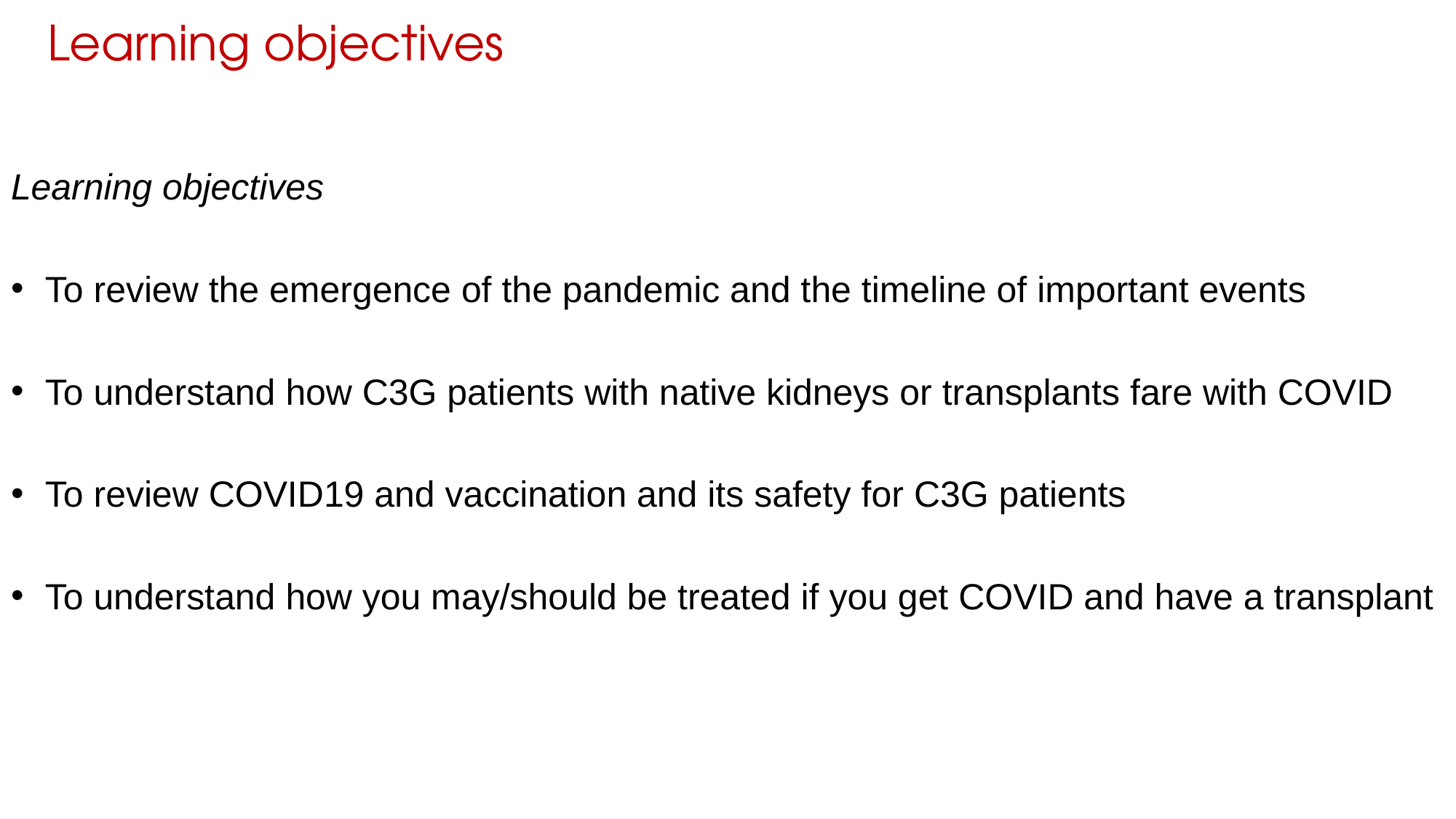

# Learning objectives
Learning objectives
To review the emergence of the pandemic and the timeline of important events
To understand how C3G patients with native kidneys or transplants fare with COVID
To review COVID19 and vaccination and its safety for C3G patients
To understand how you may/should be treated if you get COVID and have a transplant